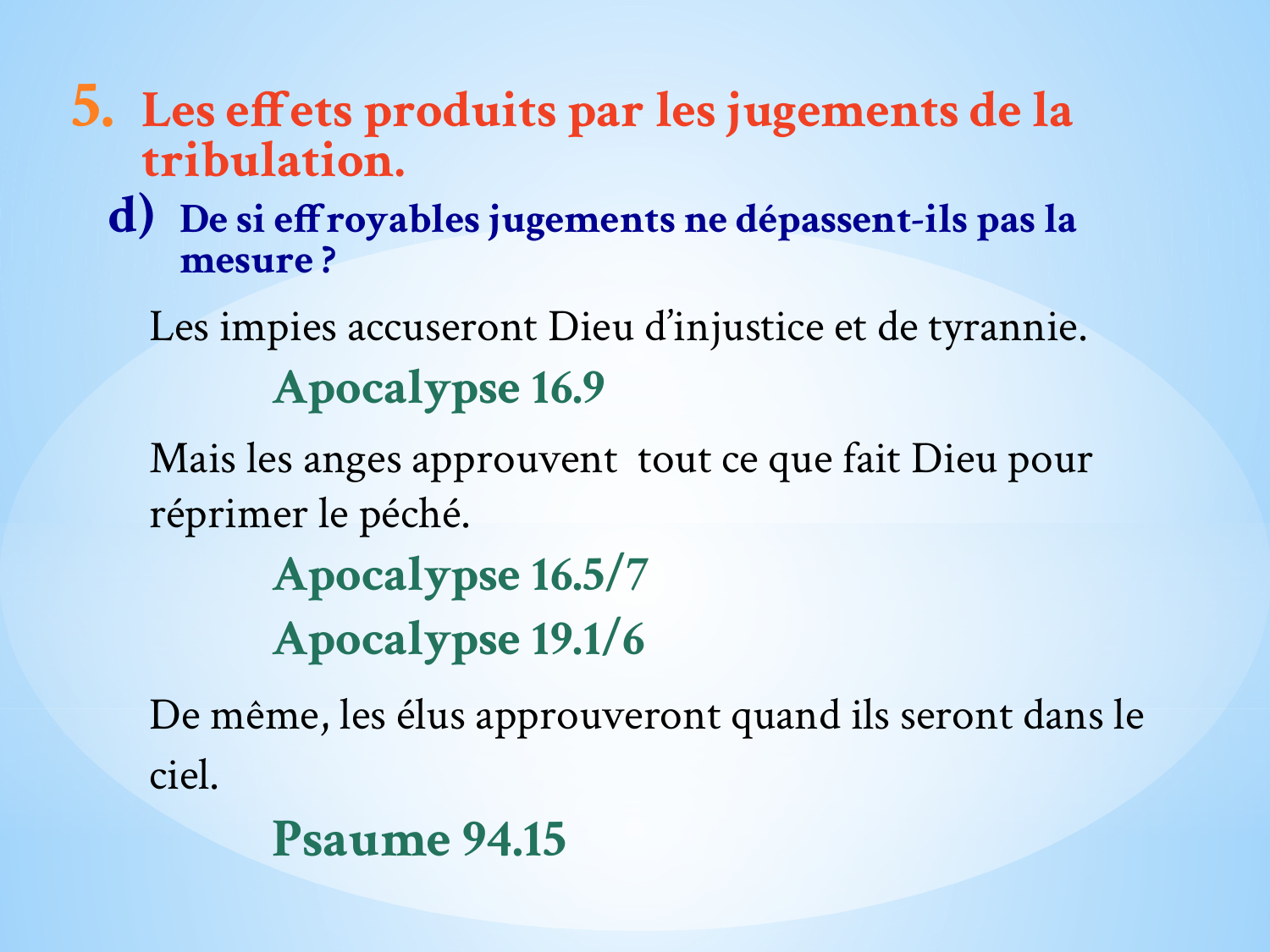

Les effets produits par les jugements de la tribulation.
De si effroyables jugements ne dépassent-ils pas la mesure ?
Les impies accuseront Dieu d’injustice et de tyrannie.
Apocalypse 16.9
Mais les anges approuvent  tout ce que fait Dieu pour réprimer le péché.
Apocalypse 16.5/7
Apocalypse 19.1/6
De même, les élus approuveront quand ils seront dans le ciel.
Psaume 94.15